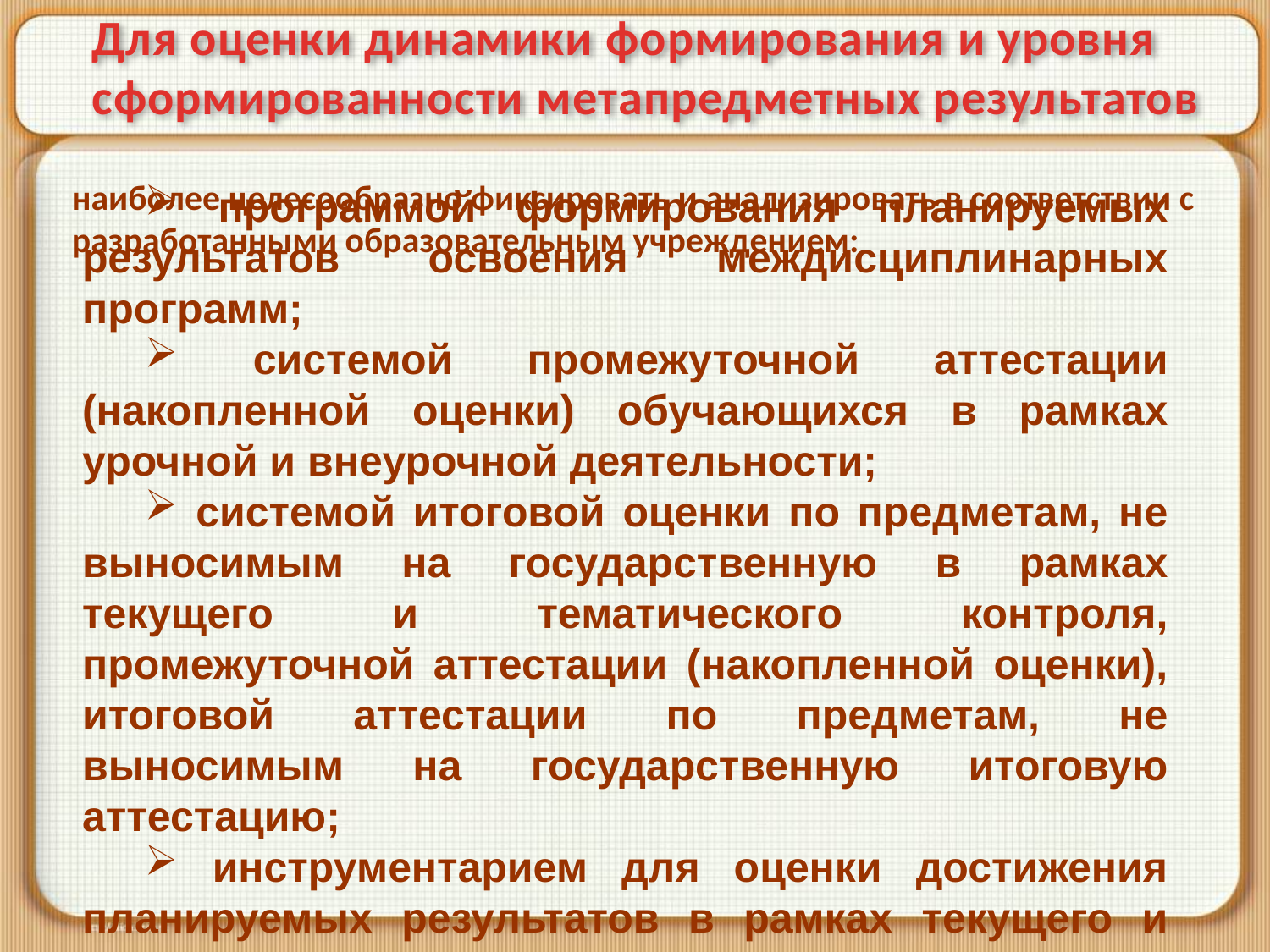

Для оценки динамики формирования и уровня сформированности метапредметных результатов
наиболее целесообразно фиксировать и анализировать в соответствии с разработанными образовательным учреждением:
 программой формирования планируемых результатов освоения междисциплинарных программ;
 системой промежуточной аттестации (накопленной оценки) обучающихся в рамках урочной и внеурочной деятельности;
 системой итоговой оценки по предметам, не выносимым на государственную в рамках текущего и тематического контроля, промежуточной аттестации (накопленной оценки), итоговой аттестации по предметам, не выносимым на государственную итоговую аттестацию;
 инструментарием для оценки достижения планируемых результатов в рамках текущего и тематического контроля.